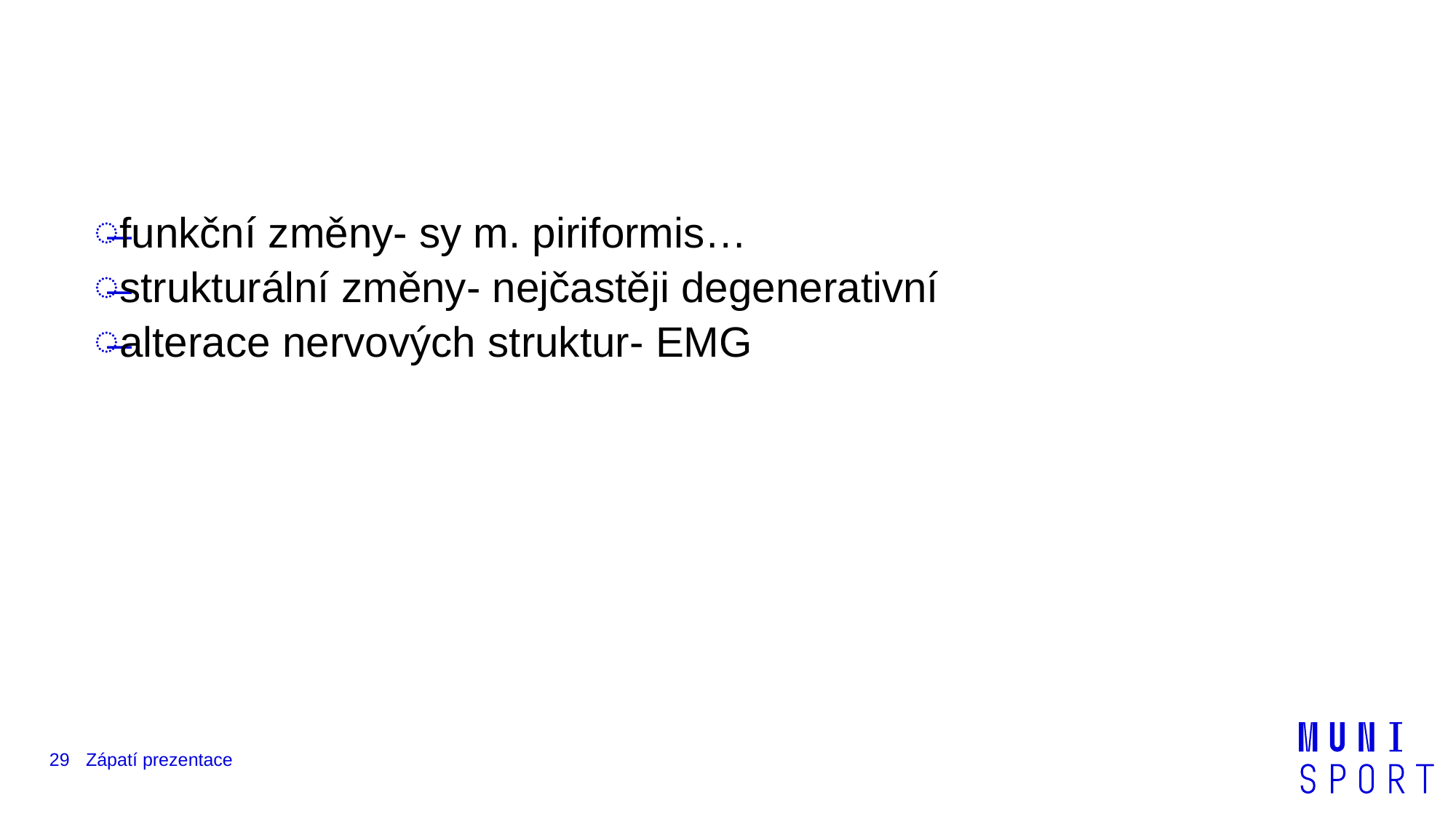

#
funkční změny- sy m. piriformis…
strukturální změny- nejčastěji degenerativní
alterace nervových struktur- EMG
29
Zápatí prezentace